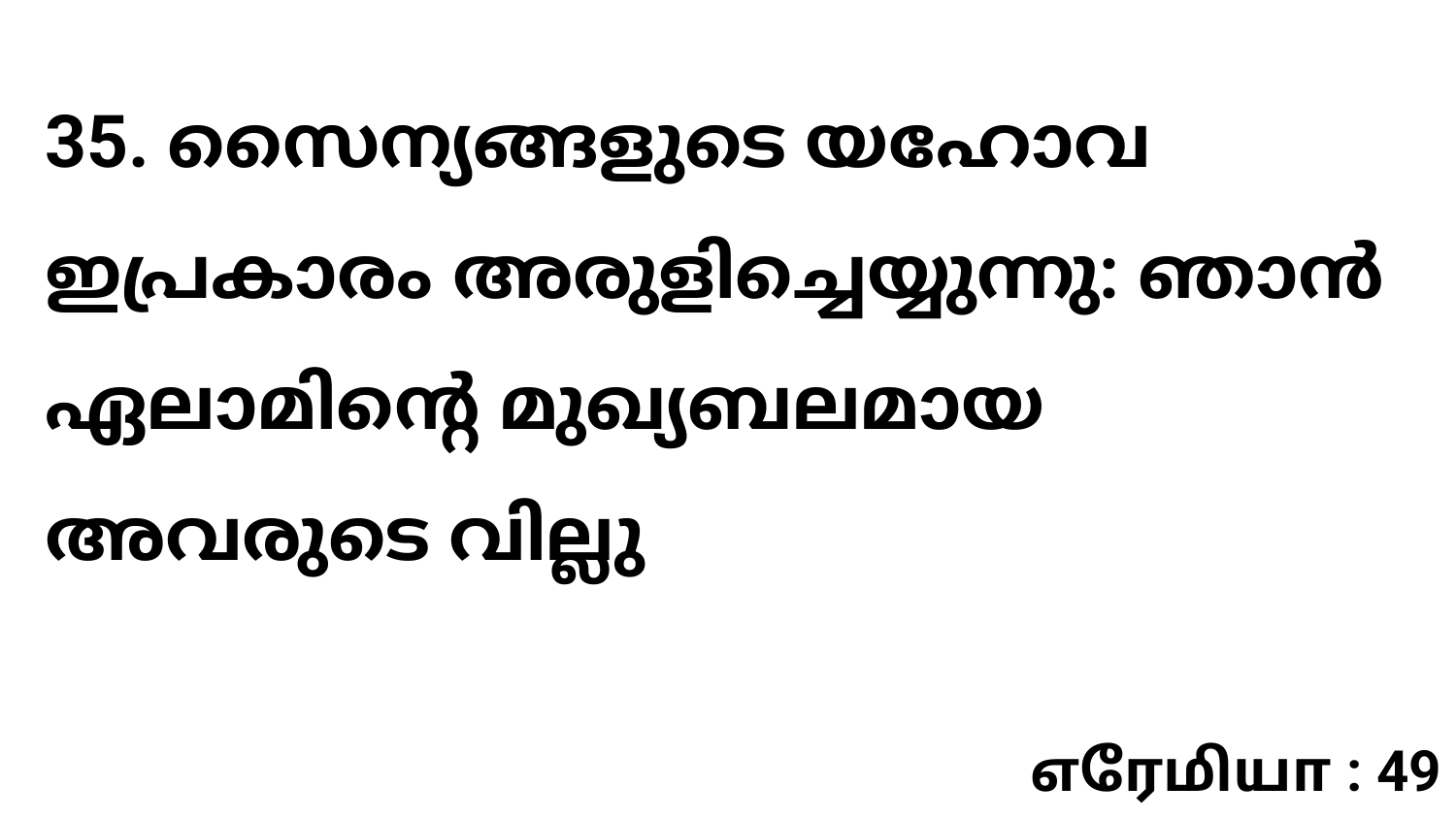

35. സൈന്യങ്ങളുടെ യഹോവ ഇപ്രകാരം അരുളിച്ചെയ്യുന്നു: ഞാൻ ഏലാമിന്റെ മുഖ്യബലമായ അവരുടെ വില്ലു
எரேமியா : 49